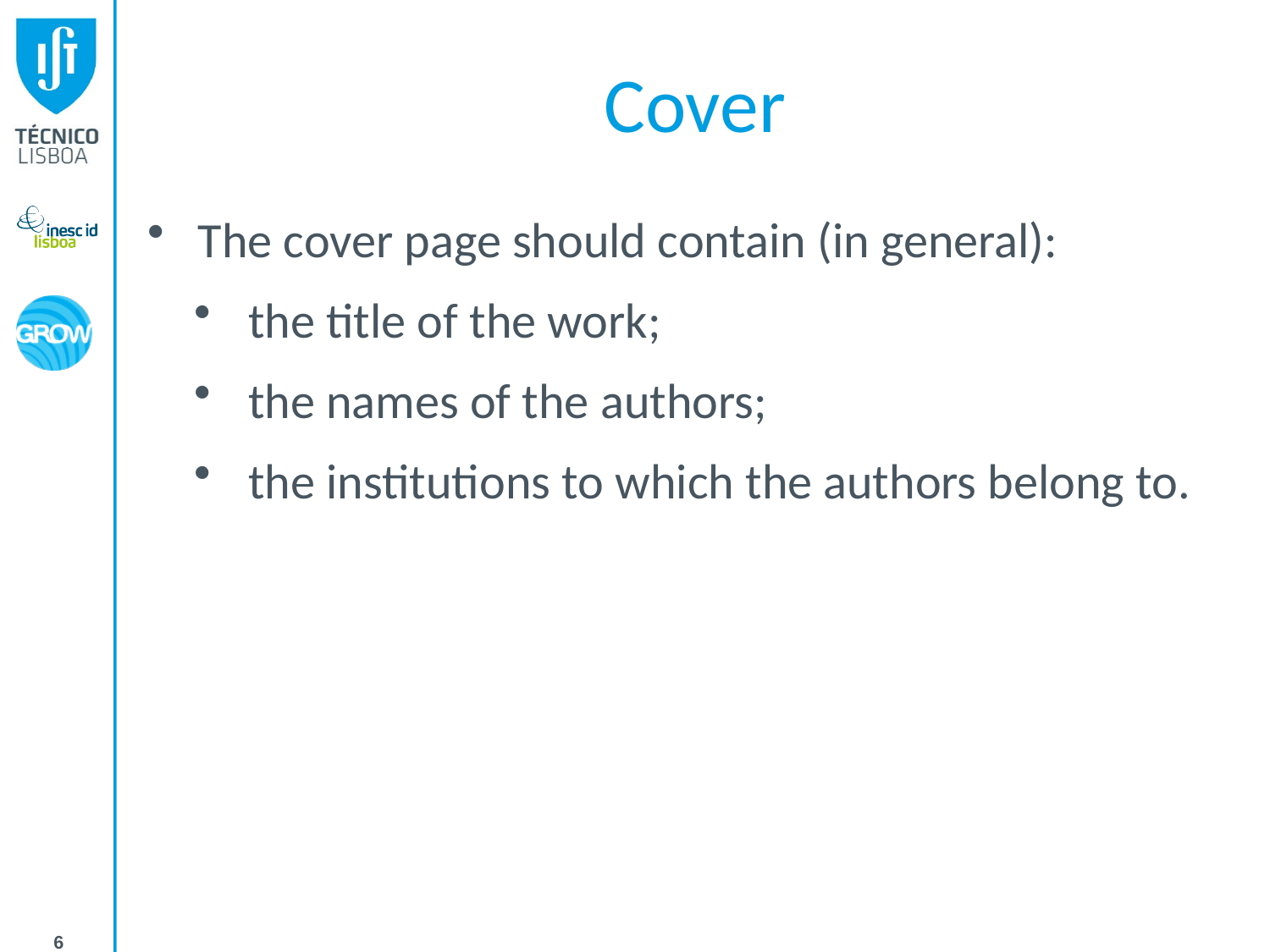

# Cover
The cover page should contain (in general):
the title of the work;
the names of the authors;
the institutions to which the authors belong to.